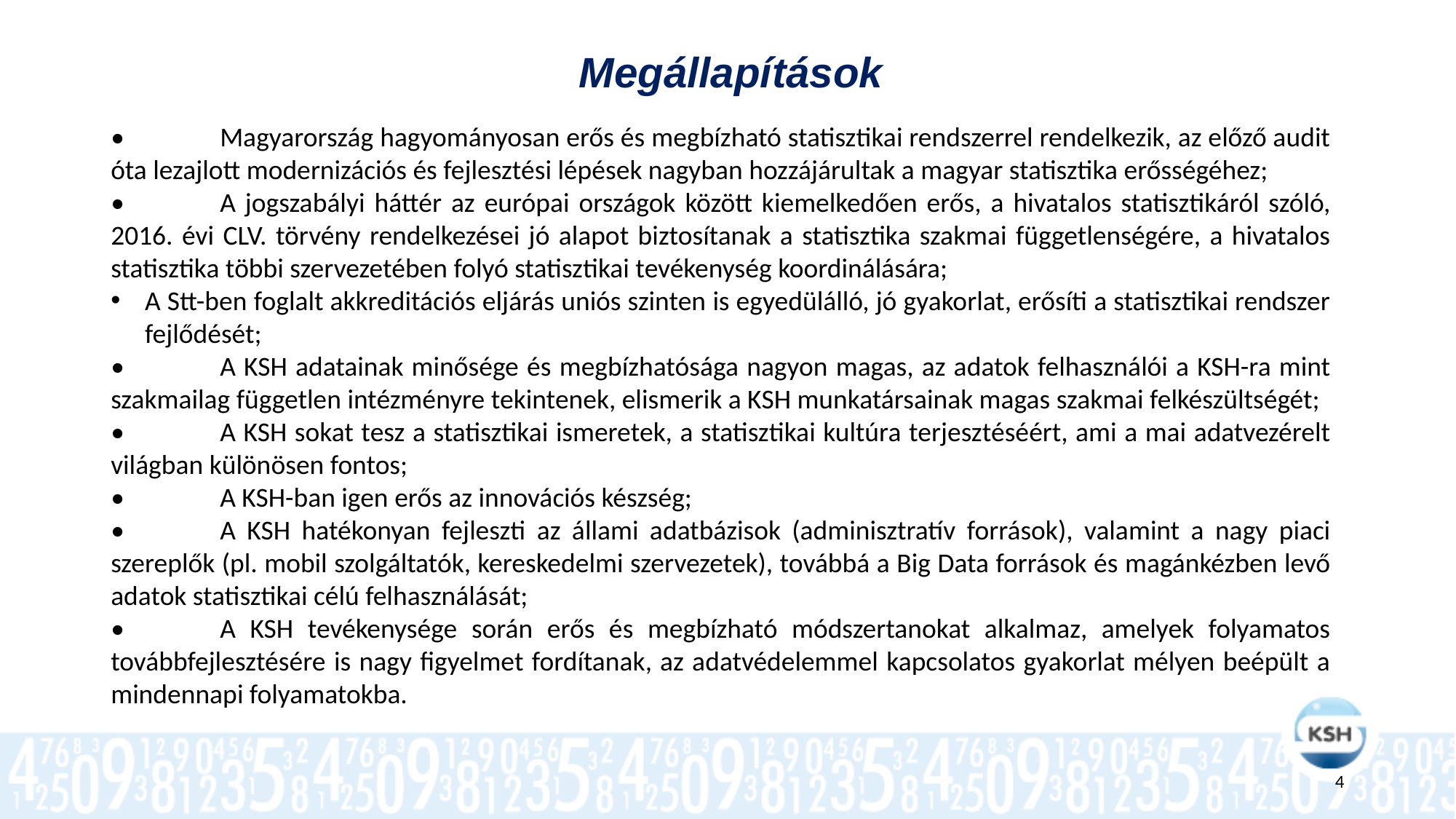

Megállapítások
•	Magyarország hagyományosan erős és megbízható statisztikai rendszerrel rendelkezik, az előző audit óta lezajlott modernizációs és fejlesztési lépések nagyban hozzájárultak a magyar statisztika erősségéhez;
•	A jogszabályi háttér az európai országok között kiemelkedően erős, a hivatalos statisztikáról szóló, 2016. évi CLV. törvény rendelkezései jó alapot biztosítanak a statisztika szakmai függetlenségére, a hivatalos statisztika többi szervezetében folyó statisztikai tevékenység koordinálására;
A Stt-ben foglalt akkreditációs eljárás uniós szinten is egyedülálló, jó gyakorlat, erősíti a statisztikai rendszer fejlődését;
•	A KSH adatainak minősége és megbízhatósága nagyon magas, az adatok felhasználói a KSH-ra mint szakmailag független intézményre tekintenek, elismerik a KSH munkatársainak magas szakmai felkészültségét;
•	A KSH sokat tesz a statisztikai ismeretek, a statisztikai kultúra terjesztéséért, ami a mai adatvezérelt világban különösen fontos;
•	A KSH-ban igen erős az innovációs készség;
•	A KSH hatékonyan fejleszti az állami adatbázisok (adminisztratív források), valamint a nagy piaci szereplők (pl. mobil szolgáltatók, kereskedelmi szervezetek), továbbá a Big Data források és magánkézben levő adatok statisztikai célú felhasználását;
•	A KSH tevékenysége során erős és megbízható módszertanokat alkalmaz, amelyek folyamatos továbbfejlesztésére is nagy figyelmet fordítanak, az adatvédelemmel kapcsolatos gyakorlat mélyen beépült a mindennapi folyamatokba.

4